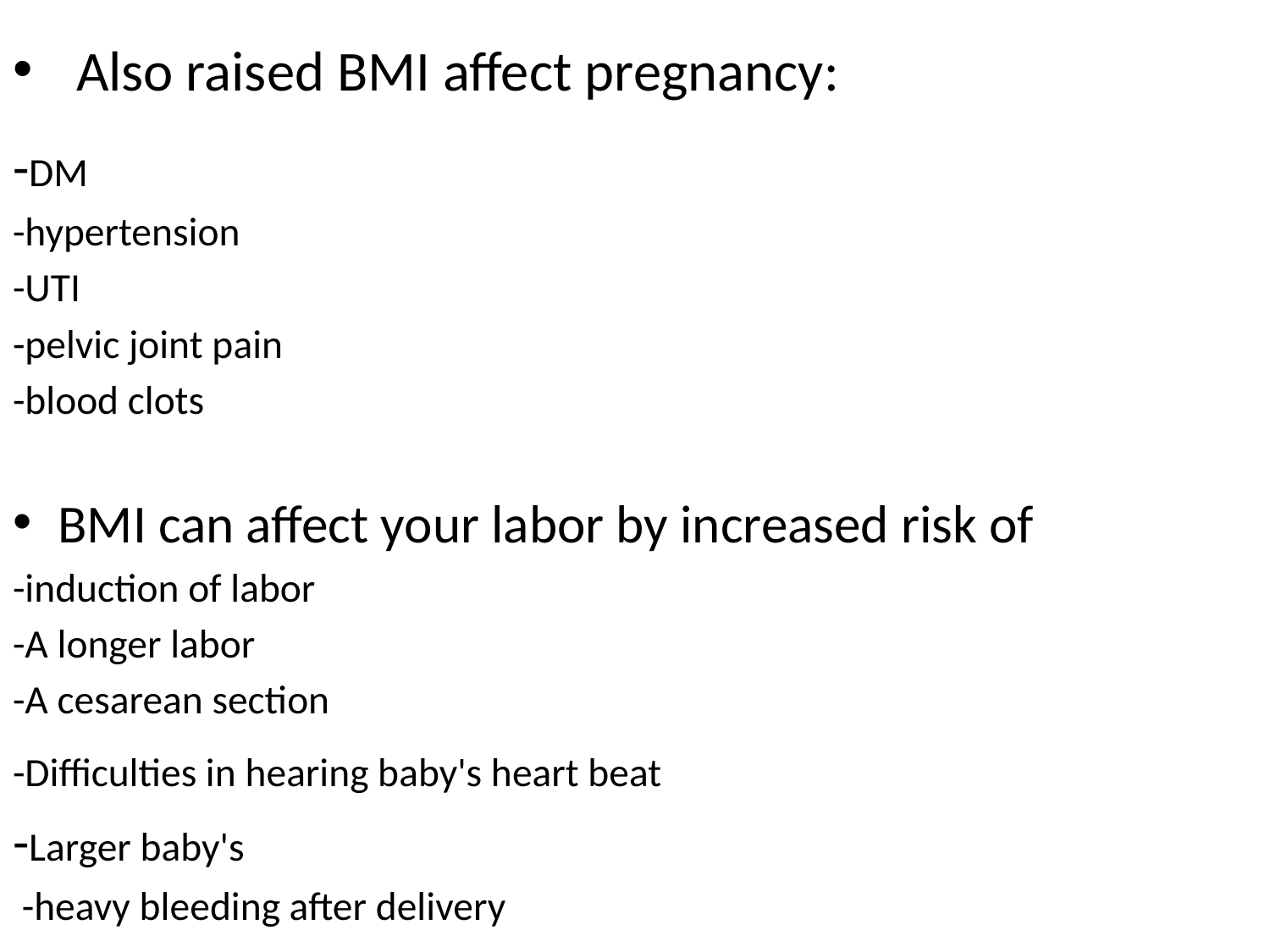

# Also raised BMI affect pregnancy:
-DM
-hypertension
-UTI
-pelvic joint pain
-blood clots

BMI can affect your labor by increased risk of
-induction of labor
-A longer labor
-A cesarean section
-Difficulties in hearing baby's heart beat
-Larger baby's
 -heavy bleeding after delivery